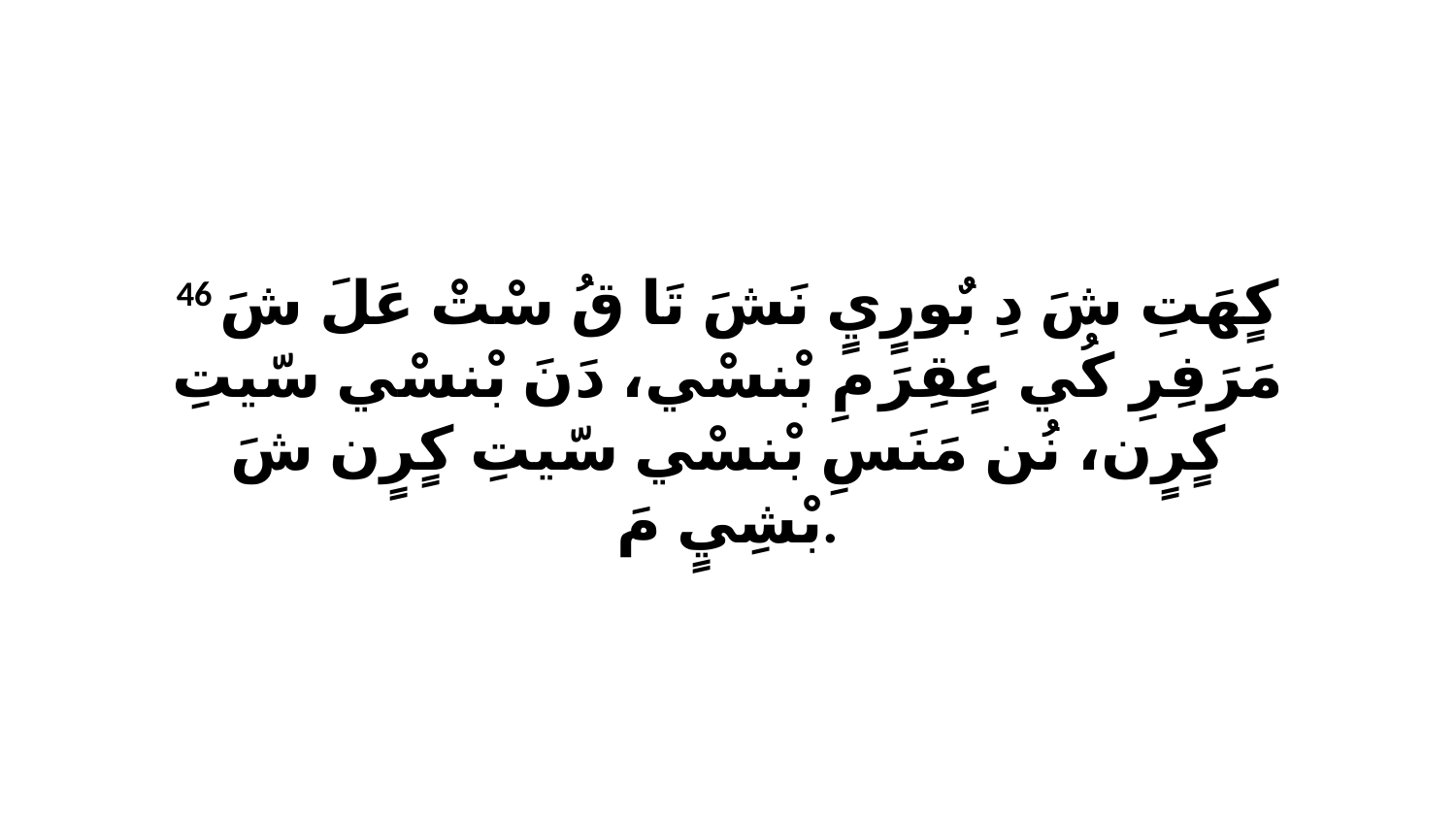

46 كٍهَتِ شَ دِ بٌورٍيٍ نَشَ تَا قُ سْتْ عَلَ شَ مَرَفِرِ كُي عٍقِرَ مِ بْنسْي، دَنَ بْنسْي سّيتِ كٍرٍن، نُن مَنَسِ بْنسْي سّيتِ كٍرٍن شَ بْشِيٍ مَ.